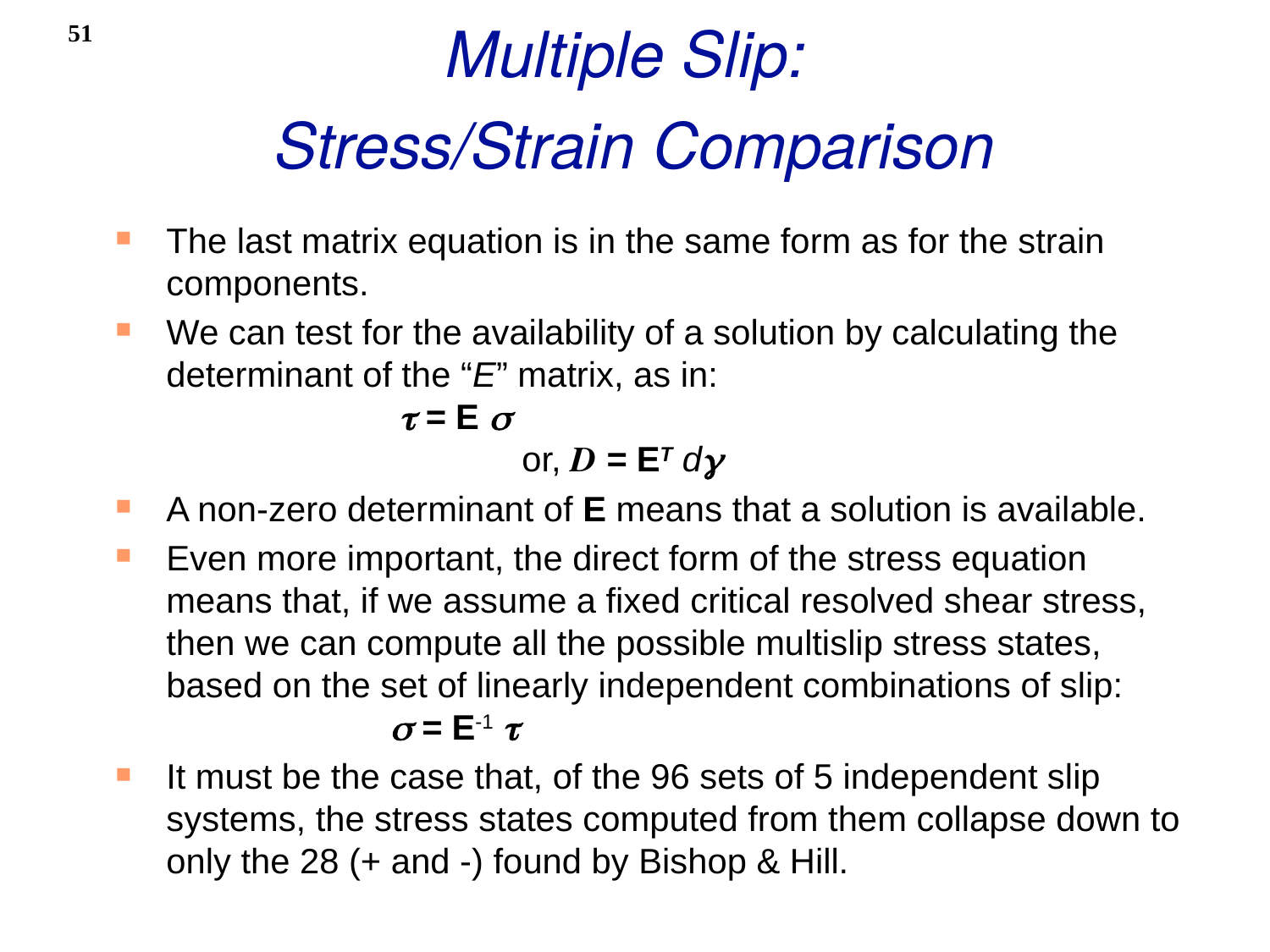

# Multiple Slip: Stress/Strain Comparison
51
The last matrix equation is in the same form as for the strain components.
We can test for the availability of a solution by calculating the determinant of the “E” matrix, as in:
                        τ = E σ
                    or, D = ET dγ
A non-zero determinant of E means that a solution is available.
Even more important, the direct form of the stress equation means that, if we assume a fixed critical resolved shear stress, then we can compute all the possible multislip stress states, based on the set of linearly independent combinations of slip:
                       σ = E-1 τ
It must be the case that, of the 96 sets of 5 independent slip systems, the stress states computed from them collapse down to only the 28 (+ and -) found by Bishop & Hill.